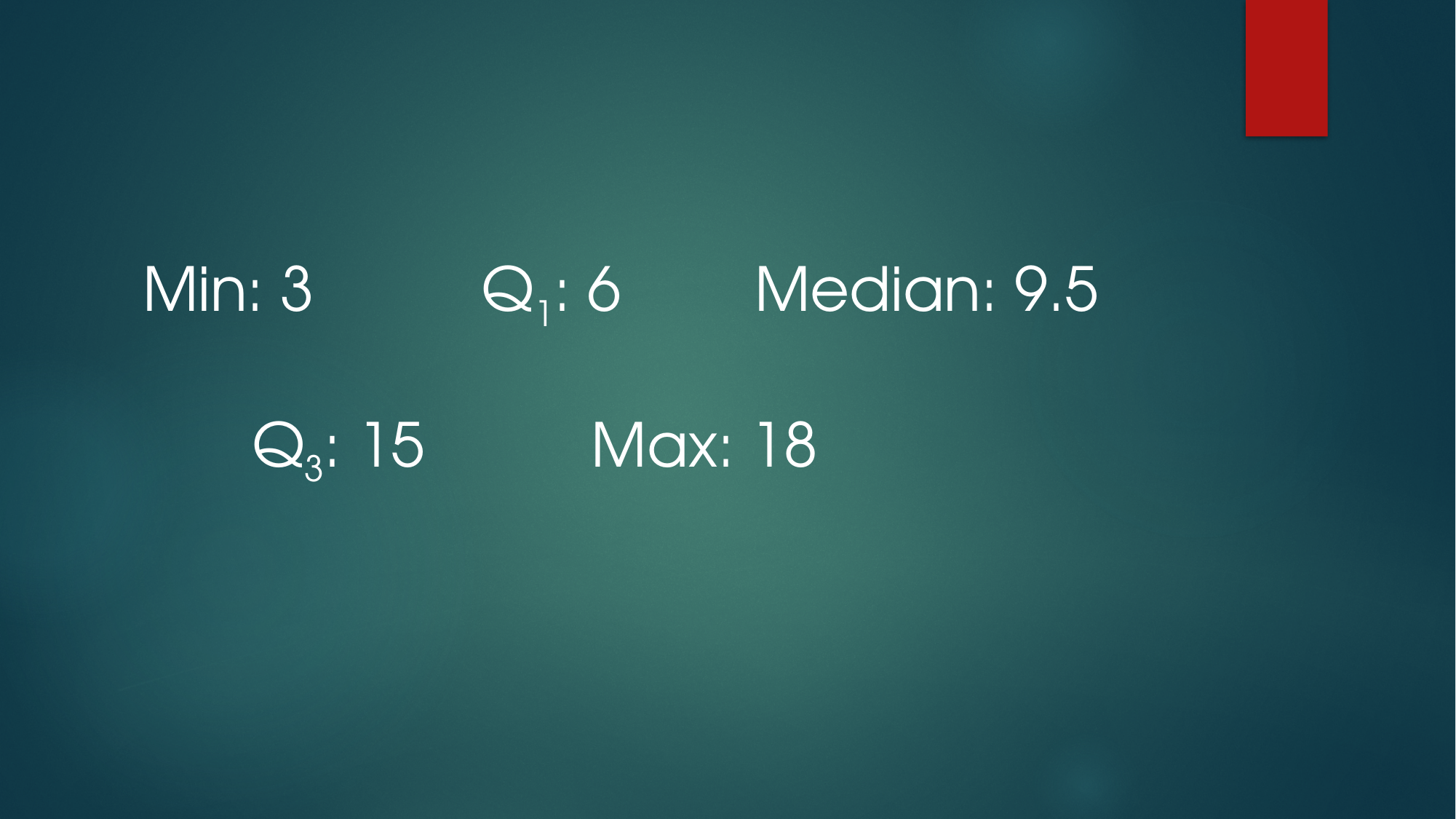

#
Min: 3          Q1: 6        Median: 9.5                                                        			Q3: 15          Max: 18